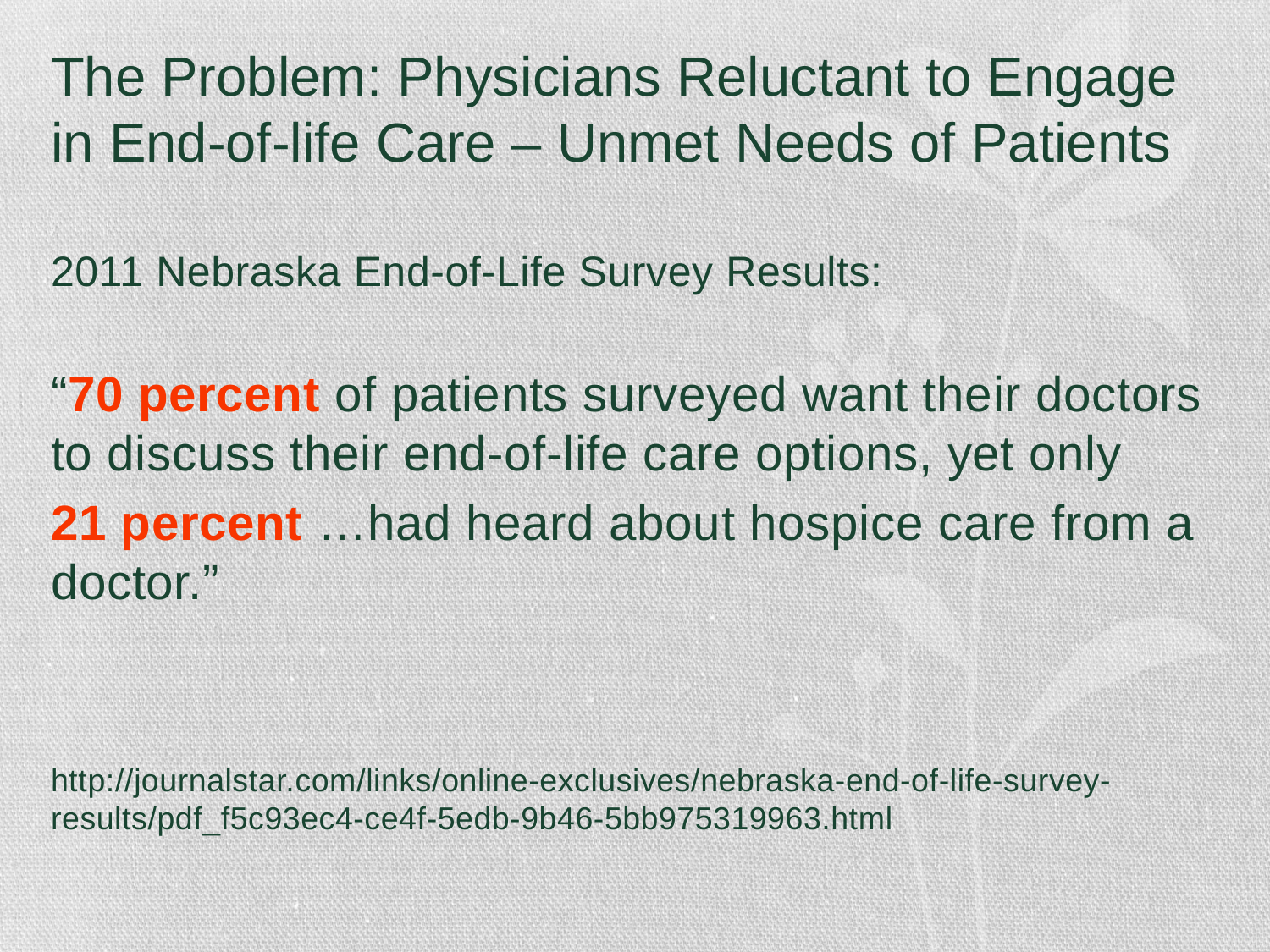

# The Problem: Physicians Reluctant to Engage in End-of-life Care – Unmet Needs of Patients

2011 Nebraska End-of-Life Survey Results:

“70 percent of patients surveyed want their doctors to discuss their end-of-life care options, yet only
21 percent …had heard about hospice care from a doctor.”

http://journalstar.com/links/online-exclusives/nebraska-end-of-life-survey-results/pdf_f5c93ec4-ce4f-5edb-9b46-5bb975319963.html